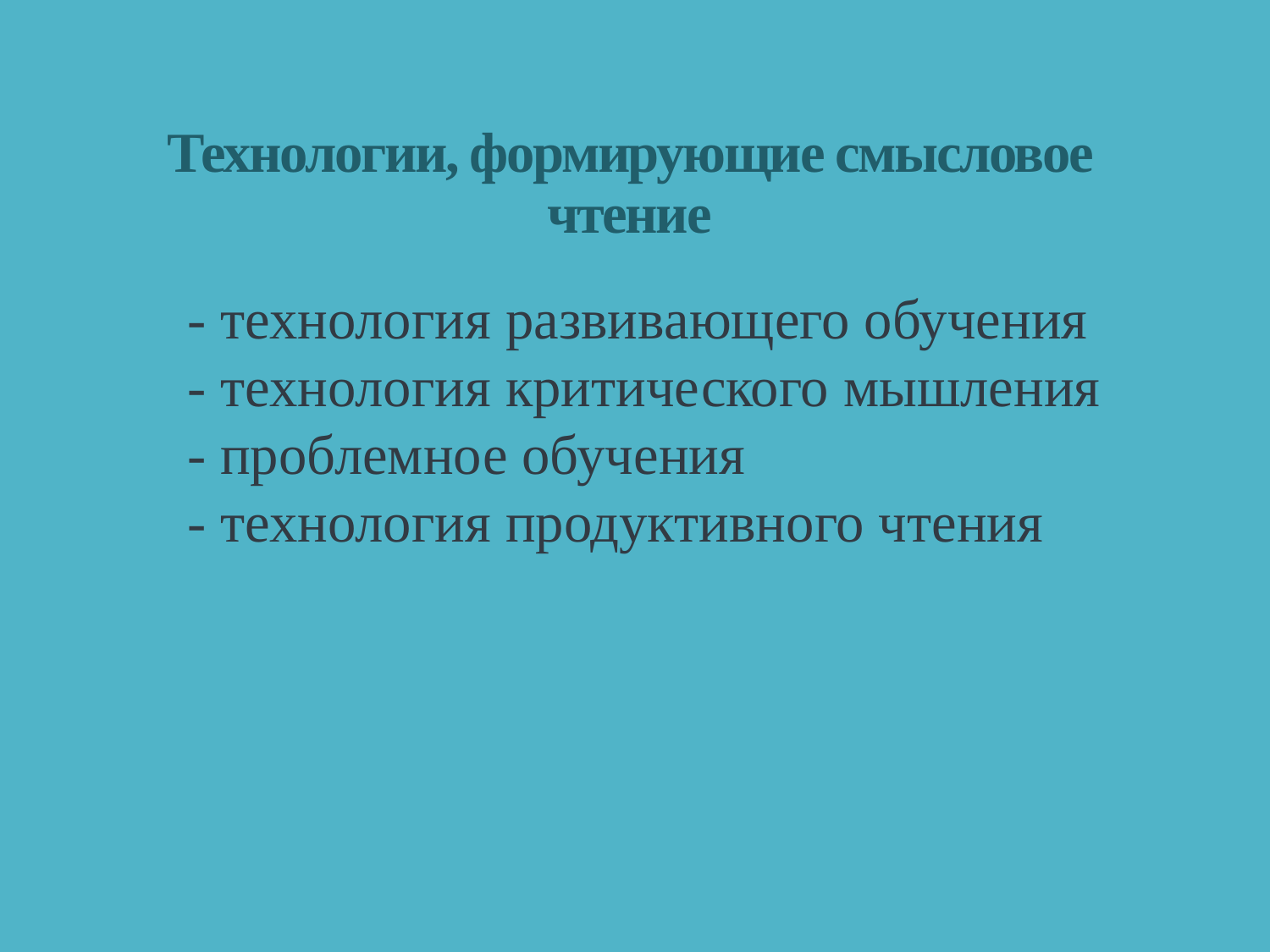

# Технологии, формирующие смысловое чтение
- технология развивающего обучения
- технология критического мышления
- проблемное обучения
- технология продуктивного чтения